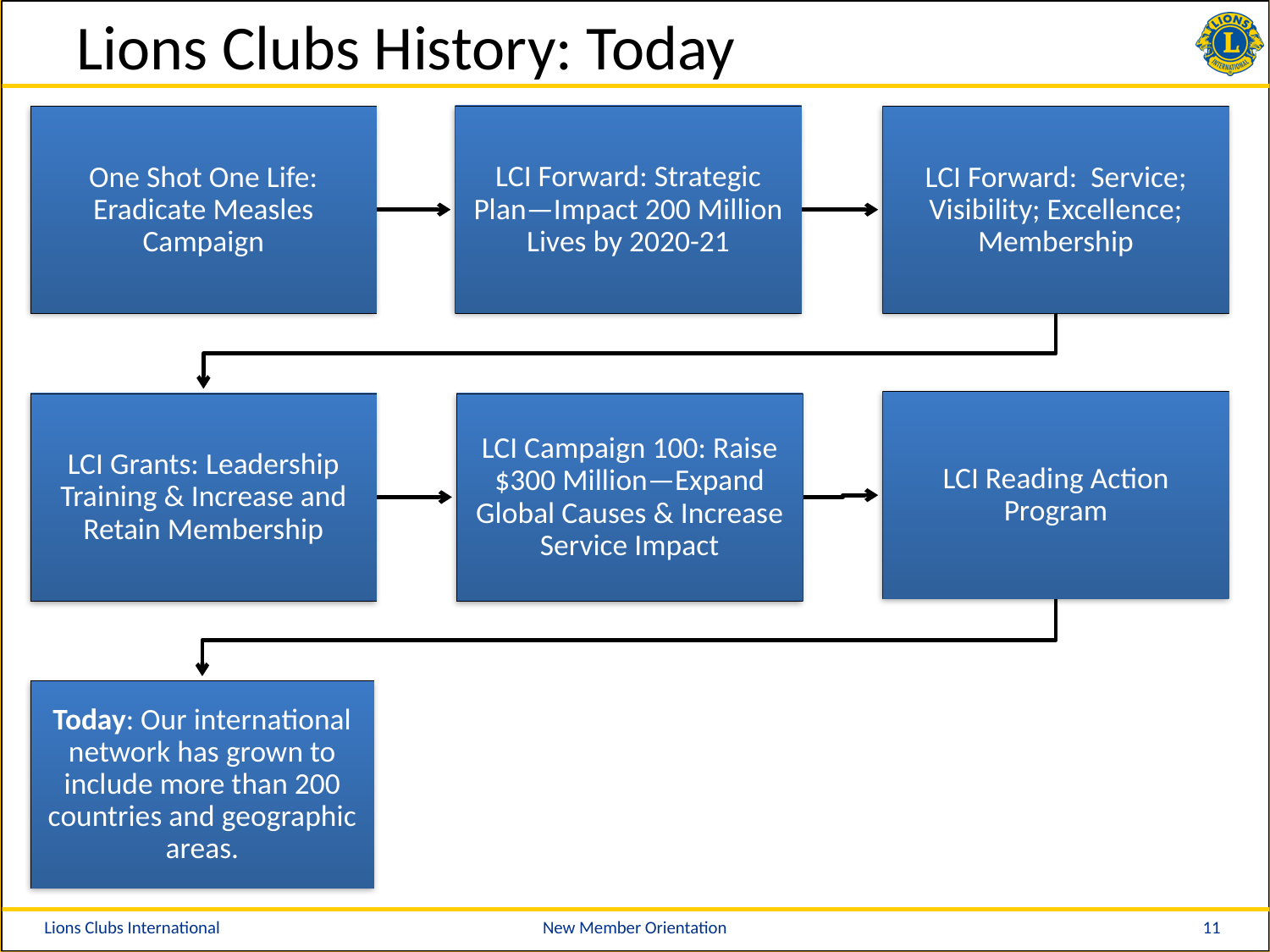

# Lions Clubs History: Today

One Shot One Life: Eradicate Measles Campaign

LCI Forward: Strategic Plan—Impact 200 Million Lives by 2020-21

LCI Forward:  Service; Visibility; Excellence; Membership

LCI Grants: Leadership Training & Increase and Retain Membership

LCI Campaign 100: Raise $300 Million—Expand Global Causes & Increase Service Impact

LCI Reading Action Program
Today: Our international network has grown to include more than 200 countries and geographic areas.